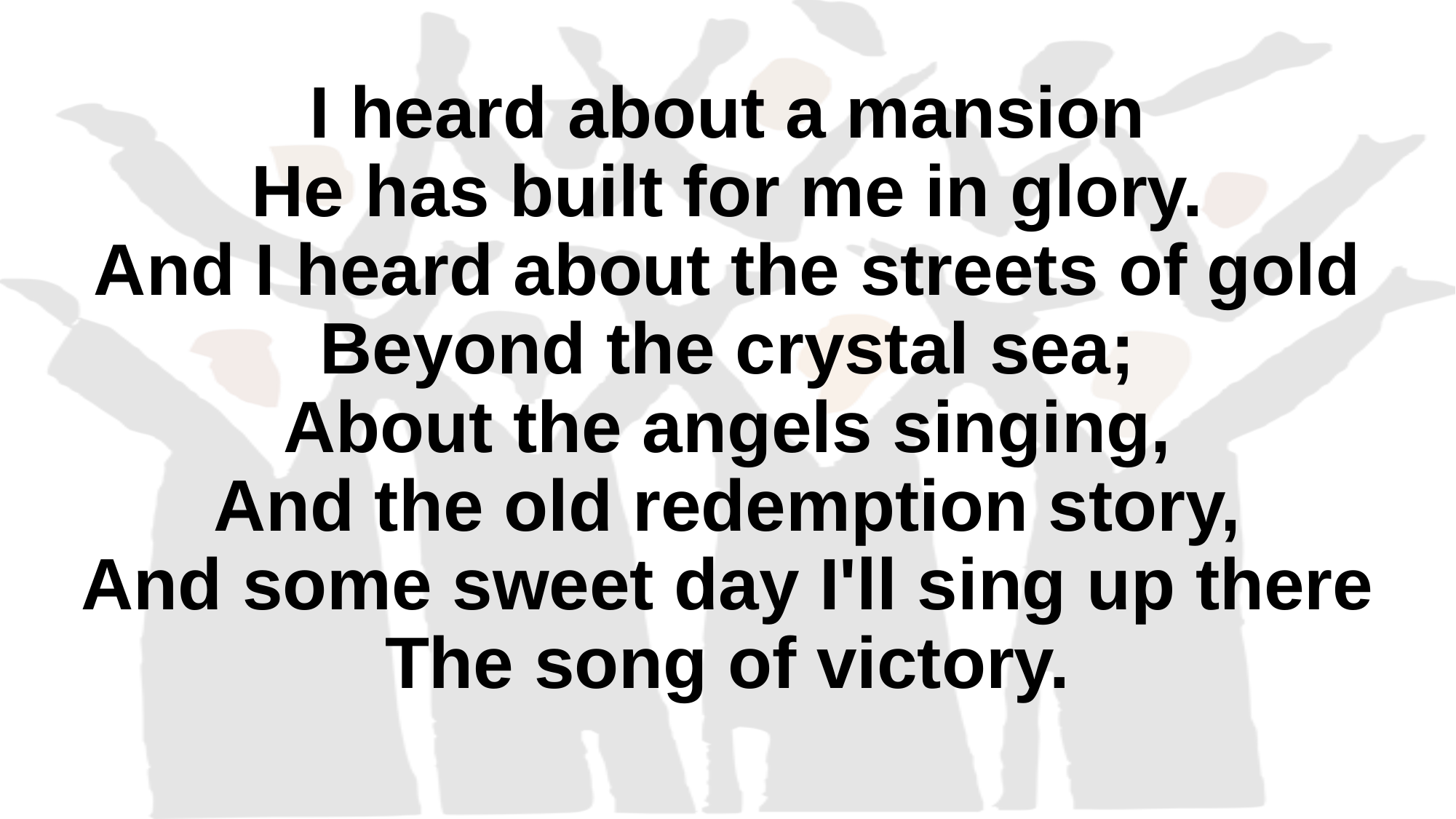

# I heard about a mansion He has built for me in glory. And I heard about the streets of gold Beyond the crystal sea; About the angels singing, And the old redemption story, And some sweet day I'll sing up there The song of victory.